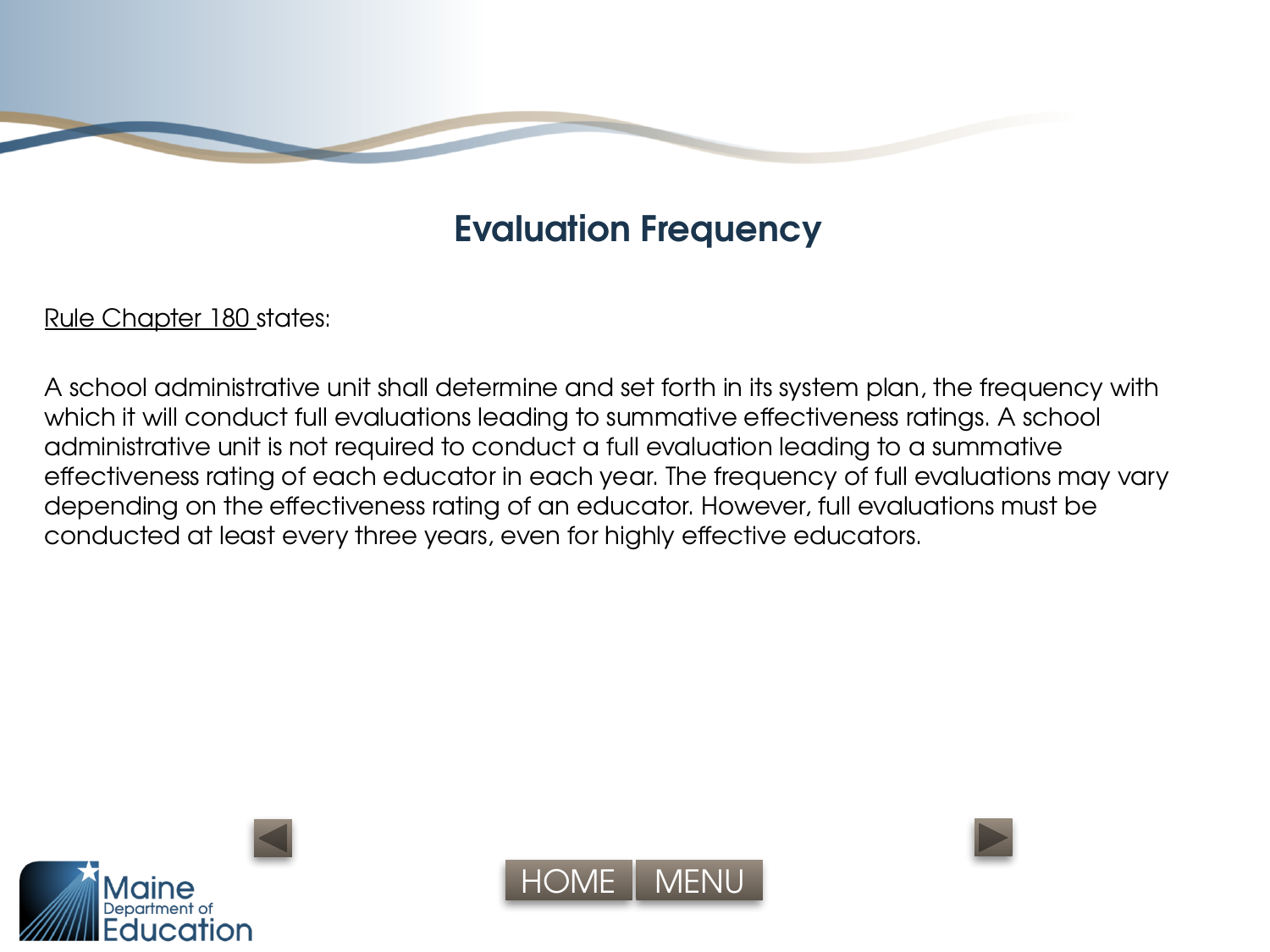

# Evaluation Frequency
Rule Chapter 180 states:

A school administrative unit shall determine and set forth in its system plan, the frequency with which it will conduct full evaluations leading to summative effectiveness ratings. A school administrative unit is not required to conduct a full evaluation leading to a summative effectiveness rating of each educator in each year. The frequency of full evaluations may vary depending on the effectiveness rating of an educator. However, full evaluations must be conducted at least every three years, even for highly effective educators.